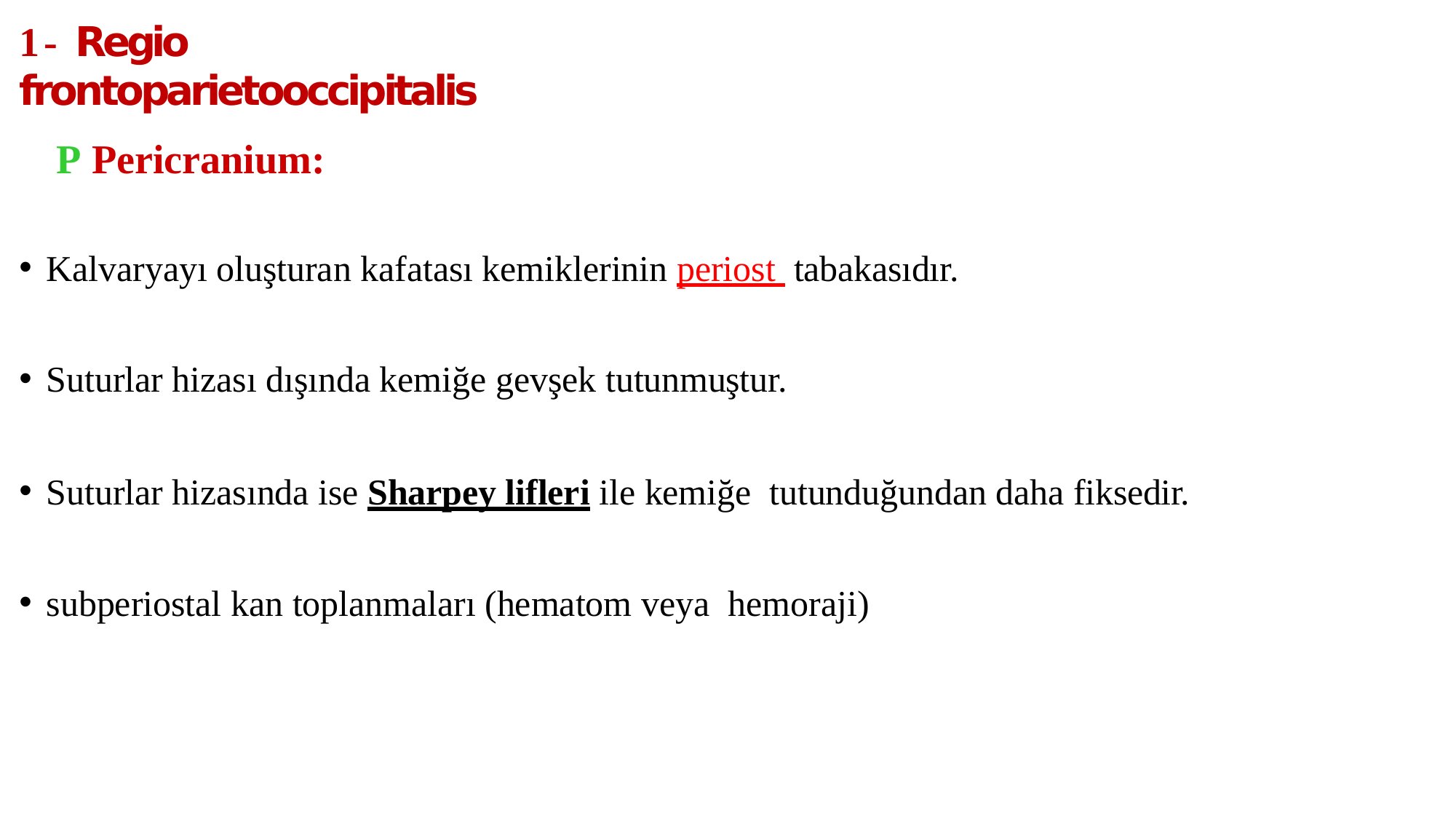

# 1- Regio frontoparietooccipitalis
P Pericranium:

Kalvaryayı oluşturan kafatası kemiklerinin periost  tabakasıdır.

Suturlar hizası dışında kemiğe gevşek tutunmuştur.

Suturlar hizasında ise Sharpey lifleri ile kemiğe  tutunduğundan daha fiksedir.

subperiostal kan toplanmaları (hematom veya  hemoraji)